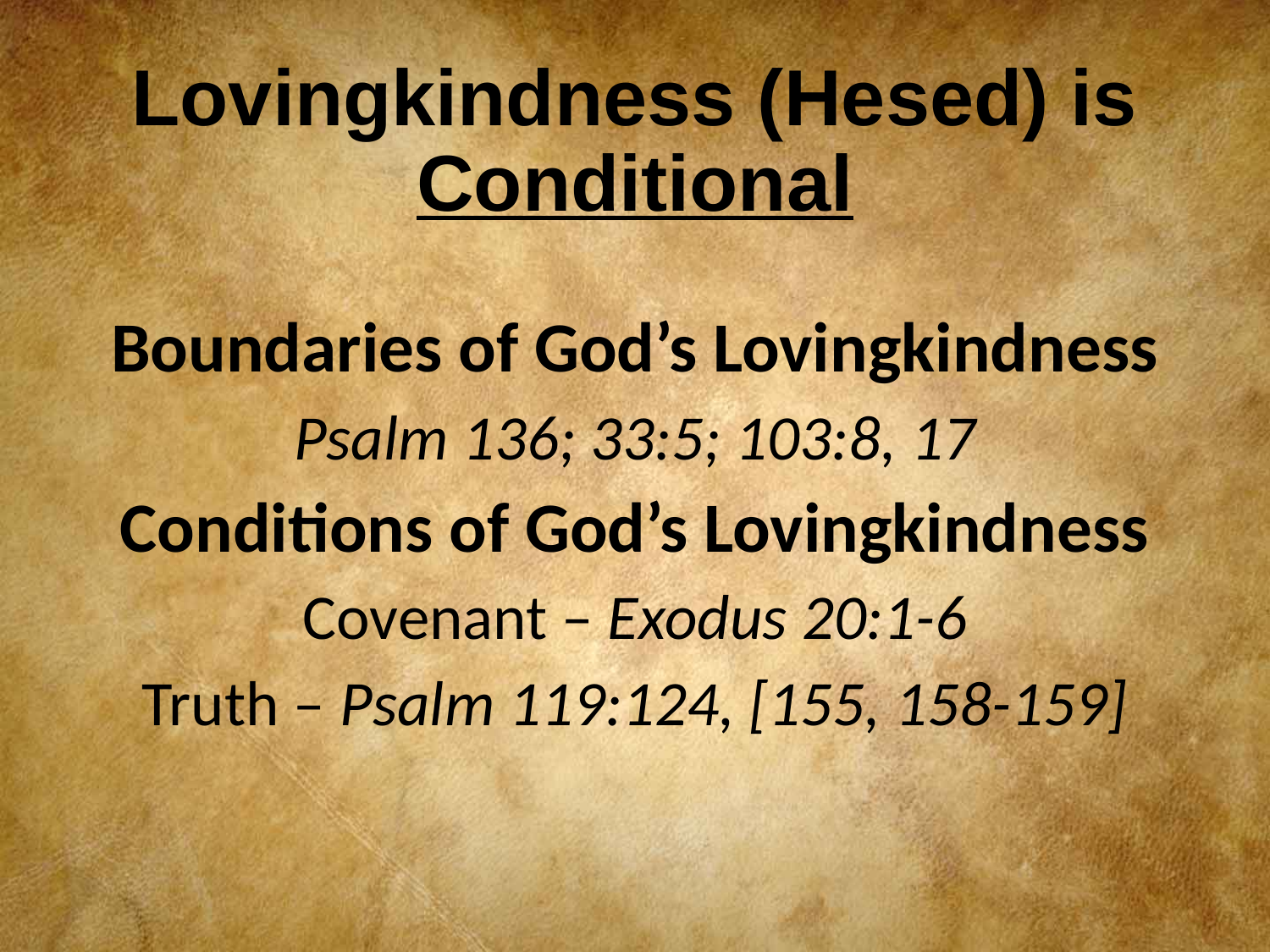

# Lovingkindness (Hesed) is Conditional

Boundaries of God’s Lovingkindness
Psalm 136; 33:5; 103:8, 17
Conditions of God’s Lovingkindness
Covenant – Exodus 20:1-6
Truth – Psalm 119:124, [155, 158-159]